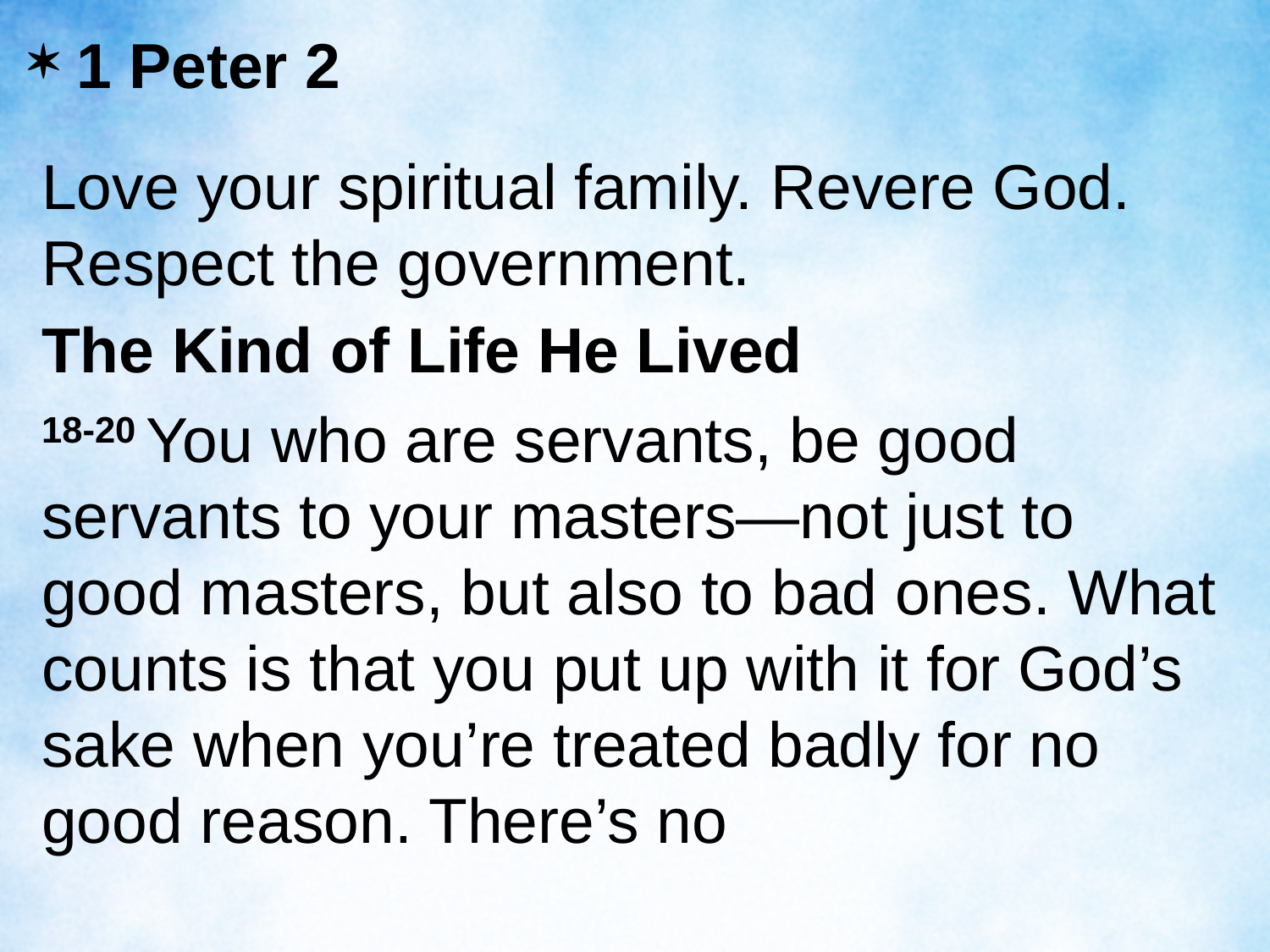

1 Peter 2
Love your spiritual family. Revere God. Respect the government.
The Kind of Life He Lived
18-20 You who are servants, be good servants to your masters—not just to good masters, but also to bad ones. What counts is that you put up with it for God’s sake when you’re treated badly for no good reason. There’s no